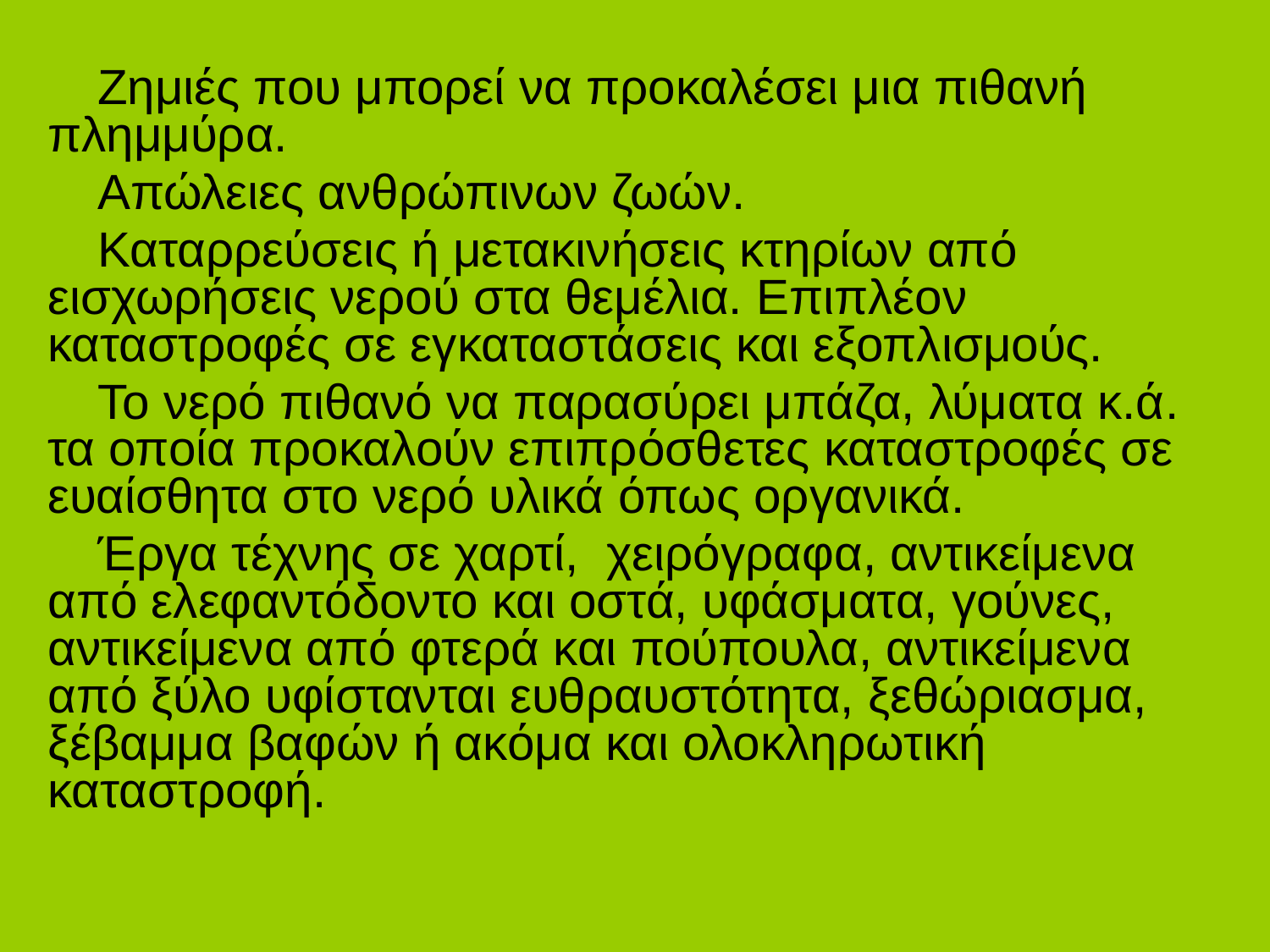

Ζημιές που μπορεί να προκαλέσει μια πιθανή πλημμύρα.
Απώλειες ανθρώπινων ζωών.
Καταρρεύσεις ή μετακινήσεις κτηρίων από εισχωρήσεις νερού στα θεμέλια. Επιπλέον καταστροφές σε εγκαταστάσεις και εξοπλισμούς.
Το νερό πιθανό να παρασύρει μπάζα, λύματα κ.ά. τα οποία προκαλούν επιπρόσθετες καταστροφές σε ευαίσθητα στο νερό υλικά όπως οργανικά.
Έργα τέχνης σε χαρτί,  χειρόγραφα, αντικείμενα από ελεφαντόδοντο και οστά, υφάσματα, γούνες, αντικείμενα από φτερά και πούπουλα, αντικείμενα από ξύλο υφίστανται ευθραυστότητα, ξεθώριασμα, ξέβαμμα βαφών ή ακόμα και ολοκληρωτική καταστροφή.

#